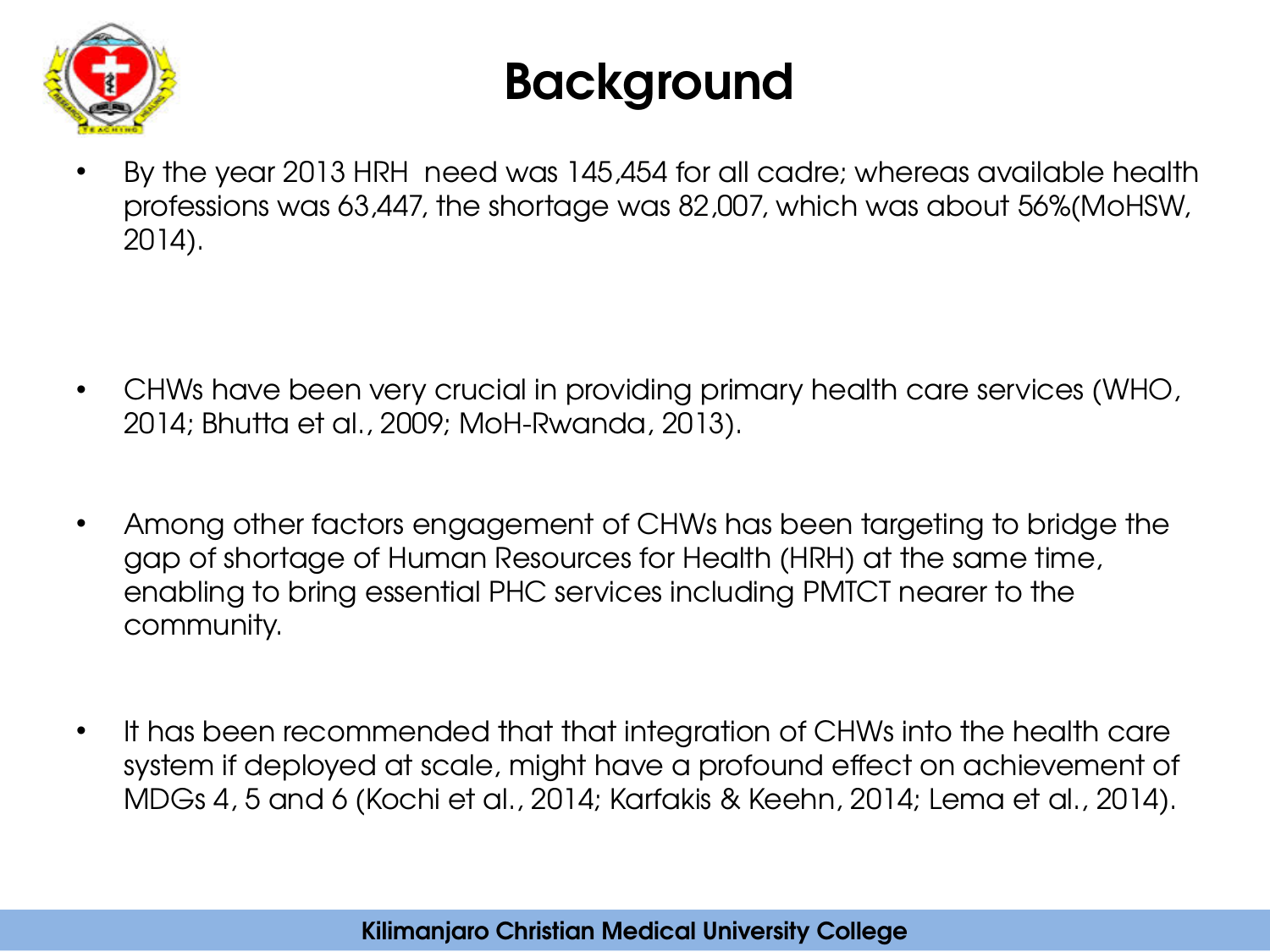

# Background
By the year 2013 HRH  need was 145,454 for all cadre; whereas available health professions was 63,447, the shortage was 82,007, which was about 56%(MoHSW, 2014).

CHWs have been very crucial in providing primary health care services (WHO, 2014; Bhutta et al., 2009; MoH-Rwanda, 2013).

Among other factors engagement of CHWs has been targeting to bridge the gap of shortage of Human Resources for Health (HRH) at the same time, enabling to bring essential PHC services including PMTCT nearer to the community.

It has been recommended that that integration of CHWs into the health care system if deployed at scale, might have a profound effect on achievement of MDGs 4, 5 and 6 (Kochi et al., 2014; Karfakis & Keehn, 2014; Lema et al., 2014).